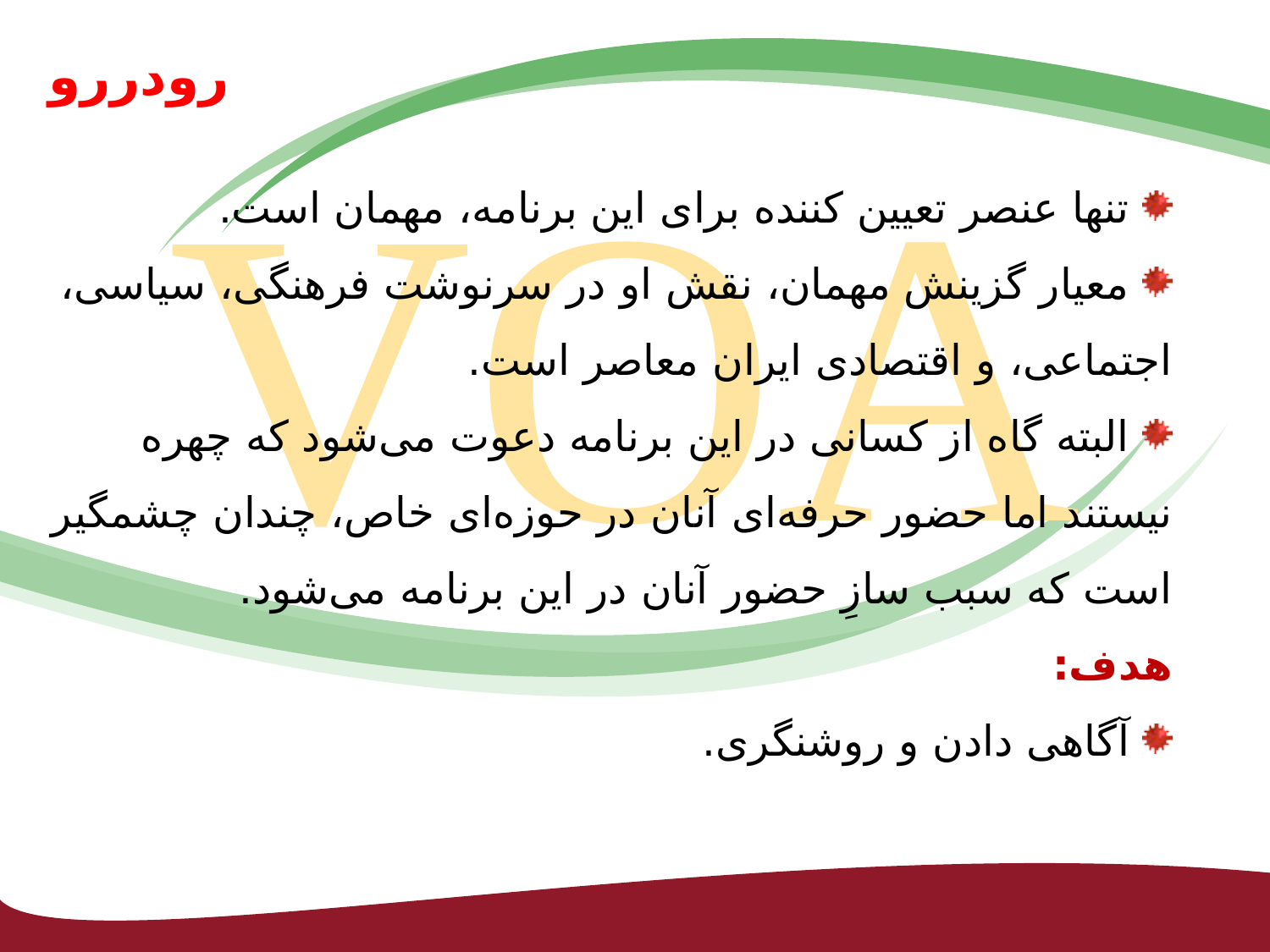

# رودررو
VOA
 تنها عنصر تعیین کننده برای این برنامه، مهمان است.
 معیار گزینش مهمان، نقش او در سرنوشت فرهنگی، سیاسی، اجتماعی، و اقتصادی ایران معاصر است.
 البته گاه از کسانی در این برنامه دعوت می‌شود که چهره نیستند اما حضور حرفه‌ای آنان در حوزه‌ای خاص، چندان چشمگیر است که سبب سازِ حضور آنان در این برنامه می‌شود.
هدف:
 آگاهی دادن و روشنگری.